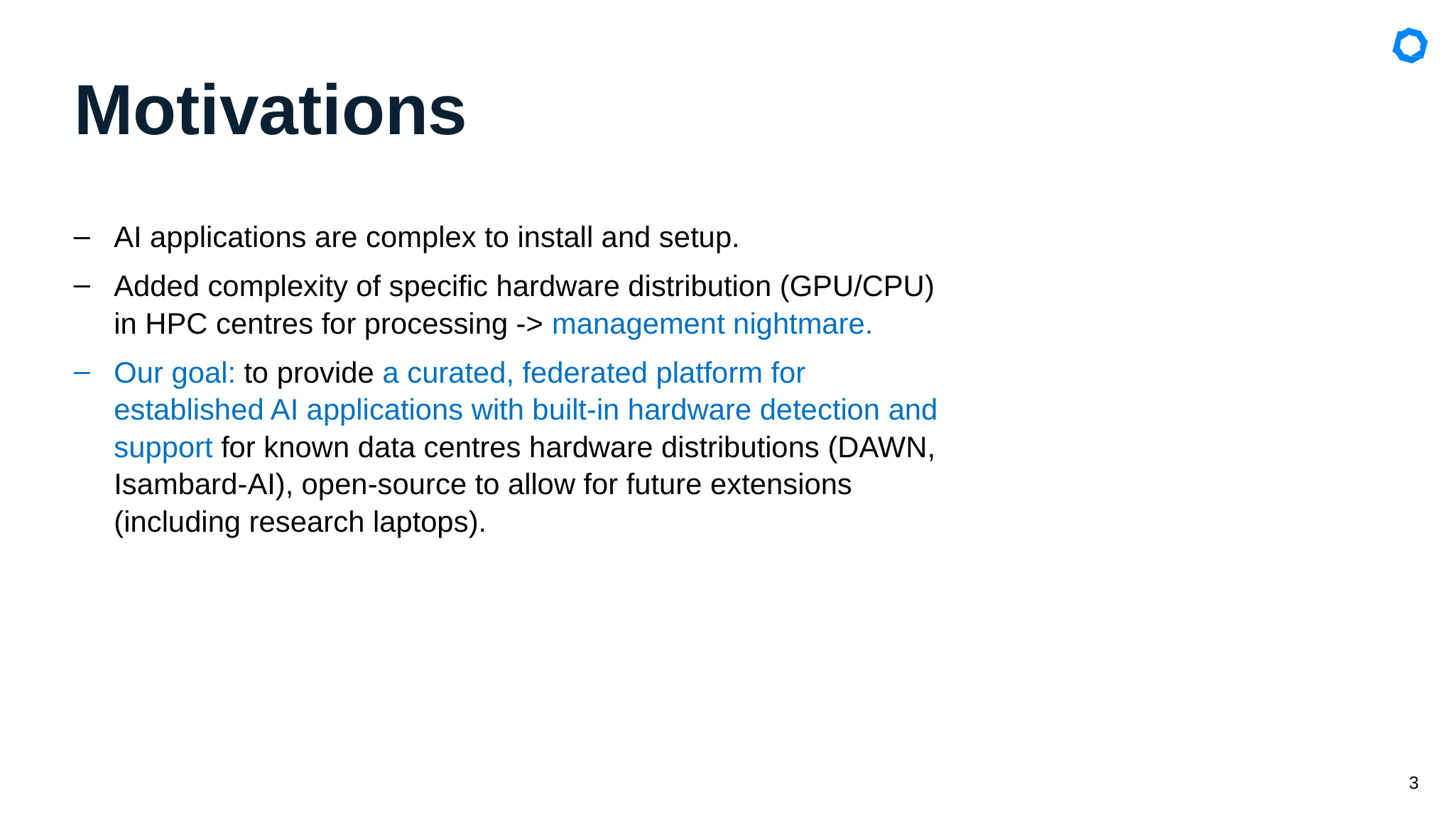

# Motivations
AI applications are complex to install and setup.
Added complexity of specific hardware distribution (GPU/CPU) in HPC centres for processing -> management nightmare.
Our goal: to provide a curated, federated platform for established AI applications with built-in hardware detection and support for known data centres hardware distributions (DAWN, Isambard-AI), open-source to allow for future extensions (including research laptops).
3